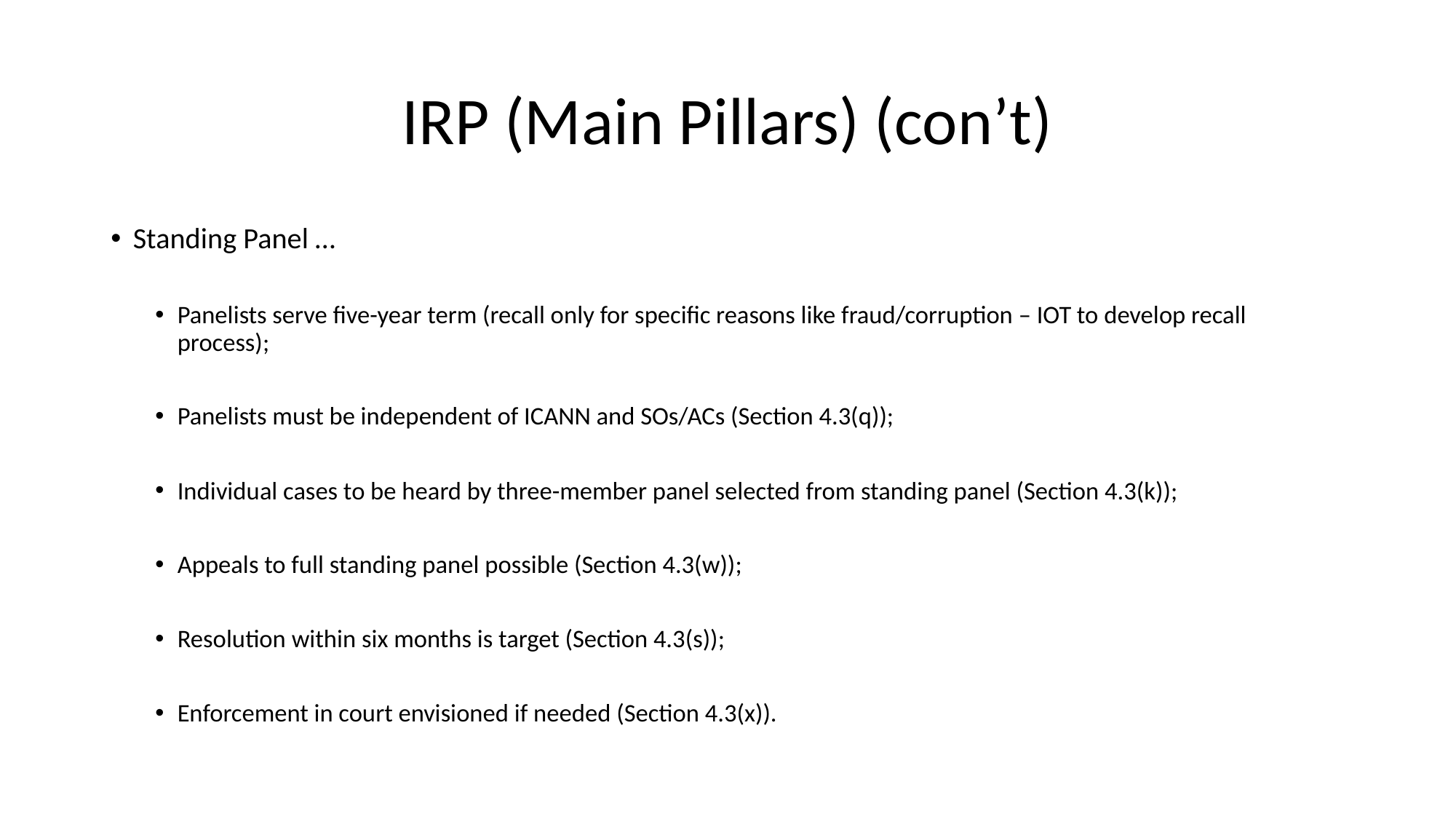

# IRP (Main Pillars) (con’t)
Standing Panel …

Panelists serve five-year term (recall only for specific reasons like fraud/corruption – IOT to develop recall process);

Panelists must be independent of ICANN and SOs/ACs (Section 4.3(q));

Individual cases to be heard by three-member panel selected from standing panel (Section 4.3(k));

Appeals to full standing panel possible (Section 4.3(w));

Resolution within six months is target (Section 4.3(s));

Enforcement in court envisioned if needed (Section 4.3(x)).